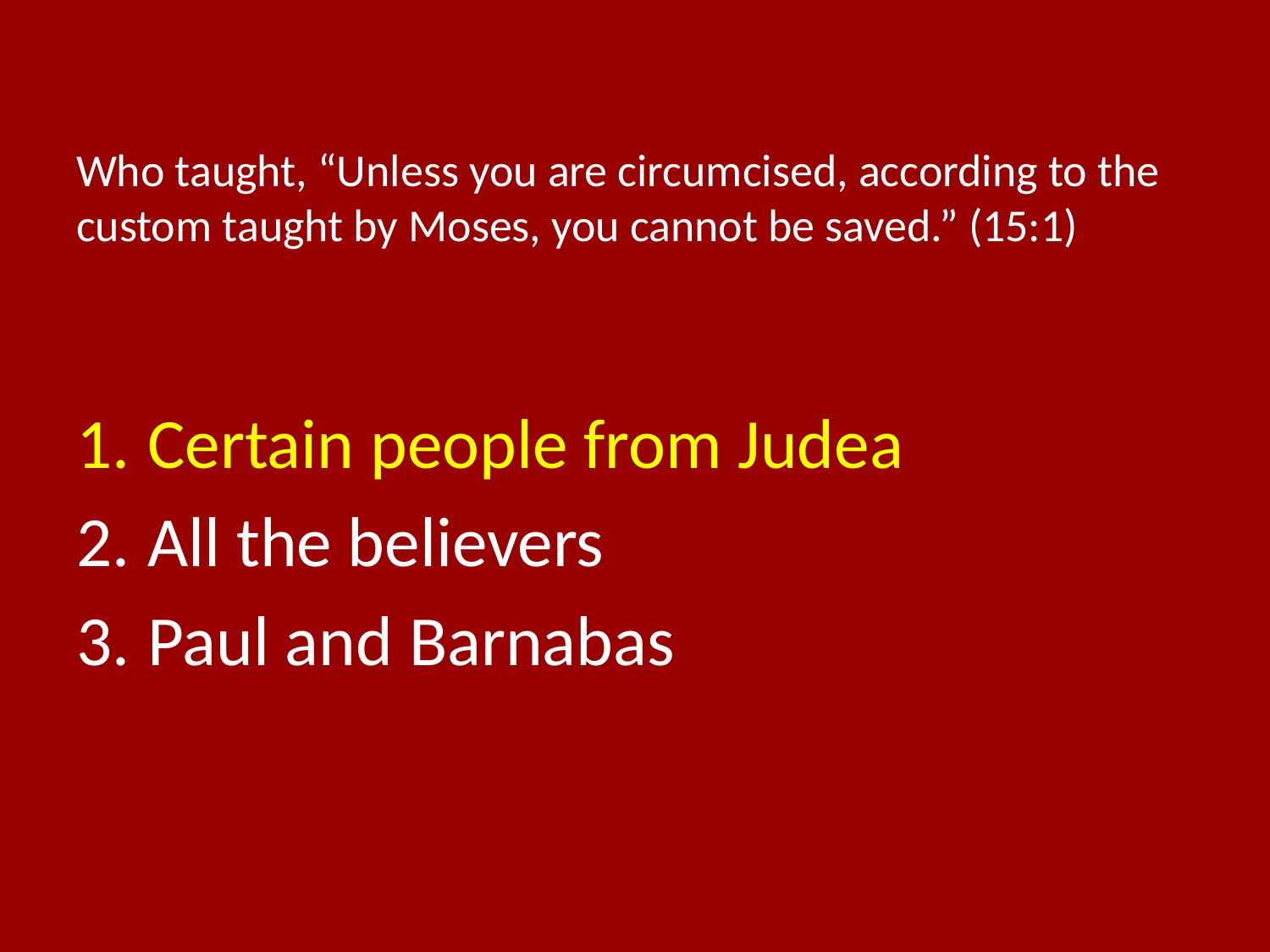

# Who taught, “Unless you are circumcised, according to the custom taught by Moses, you cannot be saved.” (15:1)
Certain people from Judea
All the believers
Paul and Barnabas